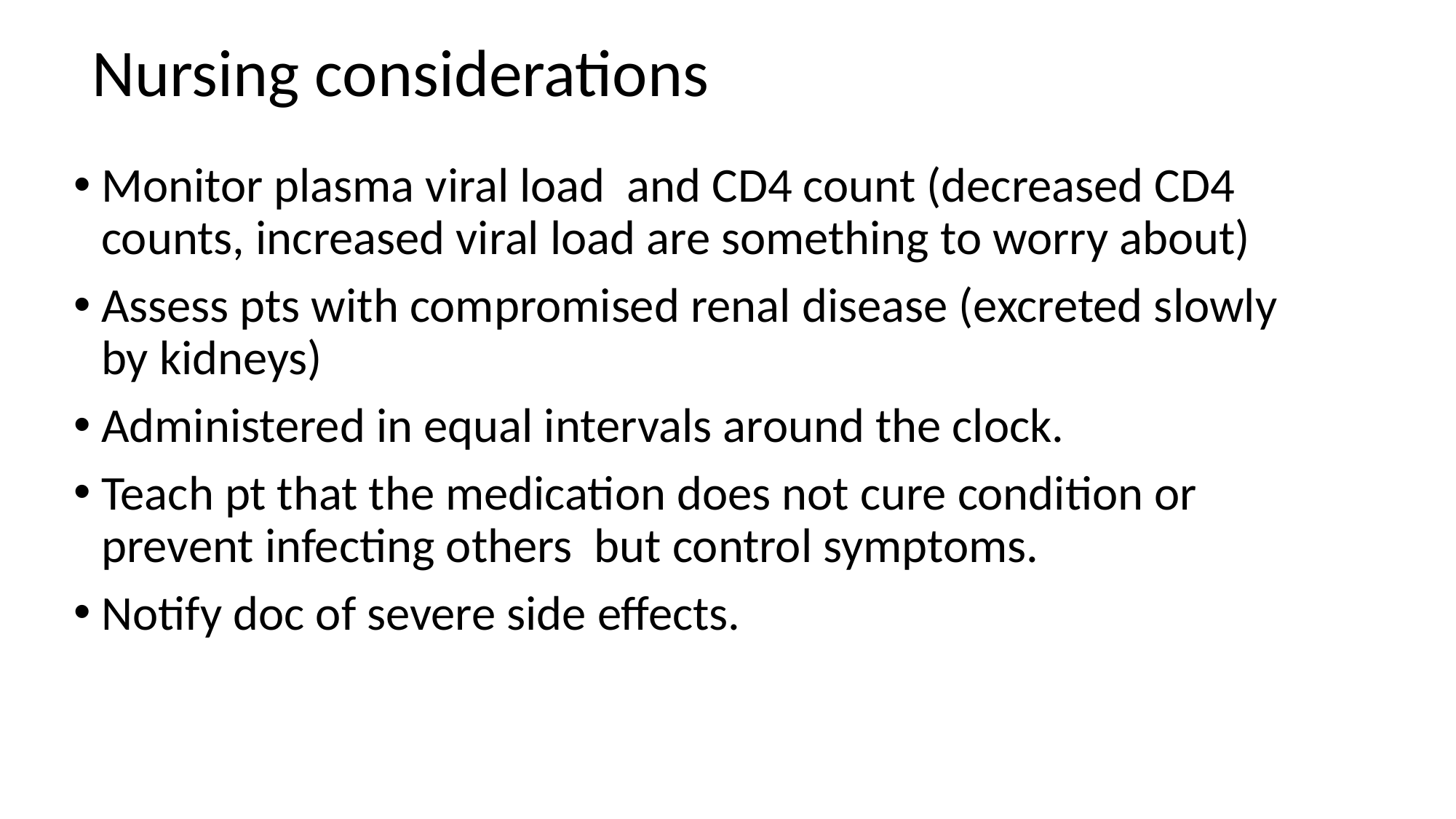

# Nursing considerations
Monitor plasma viral load  and CD4 count (decreased CD4 counts, increased viral load are something to worry about)
Assess pts with compromised renal disease (excreted slowly by kidneys)
Administered in equal intervals around the clock.
Teach pt that the medication does not cure condition or prevent infecting others  but control symptoms.
Notify doc of severe side effects.